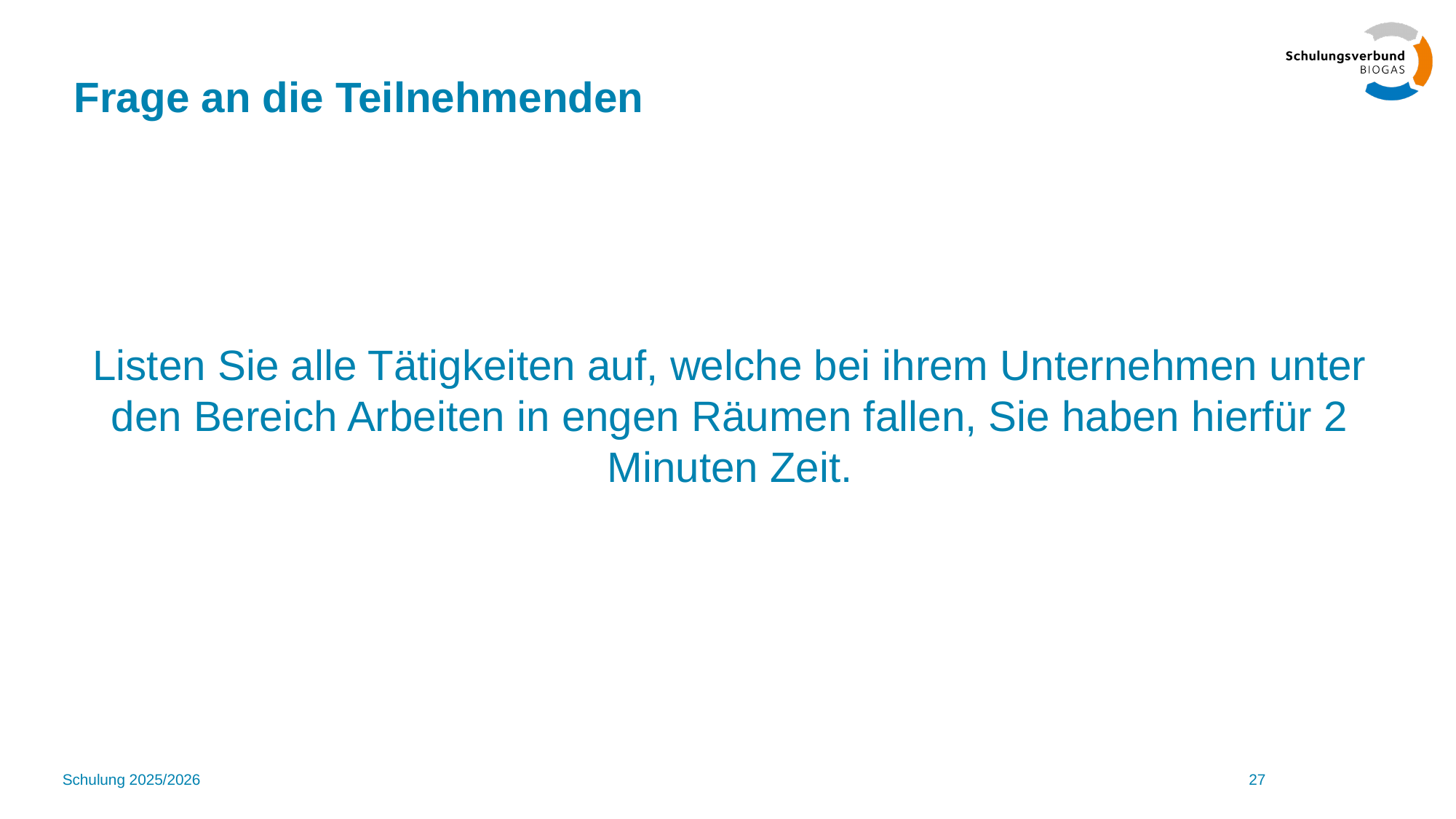

# Frage an die Teilnehmenden

Listen Sie alle Tätigkeiten auf, welche bei ihrem Unternehmen unter den Bereich Arbeiten in engen Räumen fallen, Sie haben hierfür 2 Minuten Zeit.

Schulung 2025/2026
27